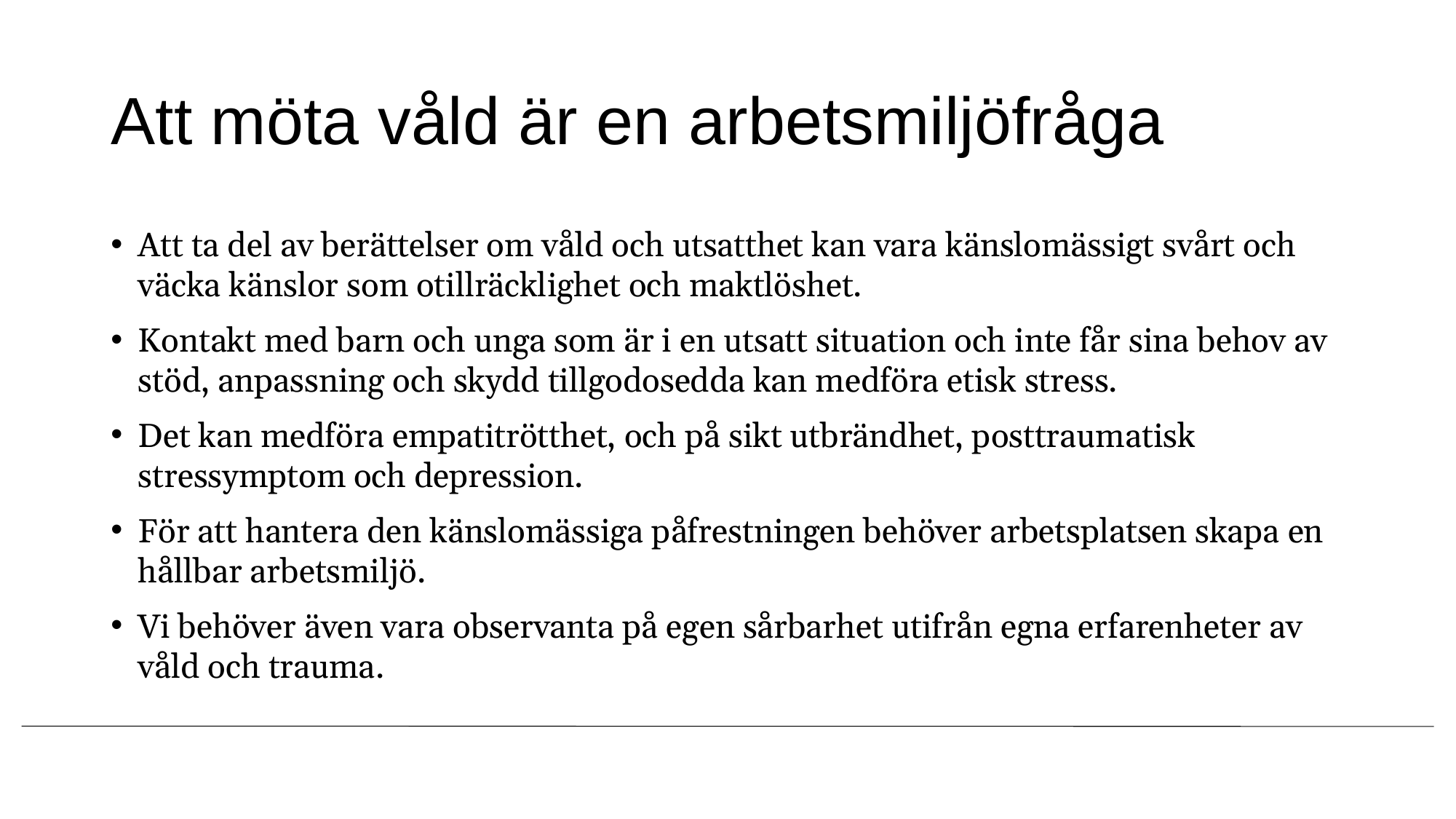

# Att möta våld är en arbetsmiljöfråga
Att ta del av berättelser om våld och utsatthet kan vara känslomässigt svårt och väcka känslor som otillräcklighet och maktlöshet.
Kontakt med barn och unga som är i en utsatt situation och inte får sina behov av stöd, anpassning och skydd tillgodosedda kan medföra etisk stress.
Det kan medföra empatitrötthet, och på sikt utbrändhet, posttraumatisk stressymptom och depression.
För att hantera den känslomässiga påfrestningen behöver arbetsplatsen skapa en hållbar arbetsmiljö.
Vi behöver även vara observanta på egen sårbarhet utifrån egna erfarenheter av våld och trauma.